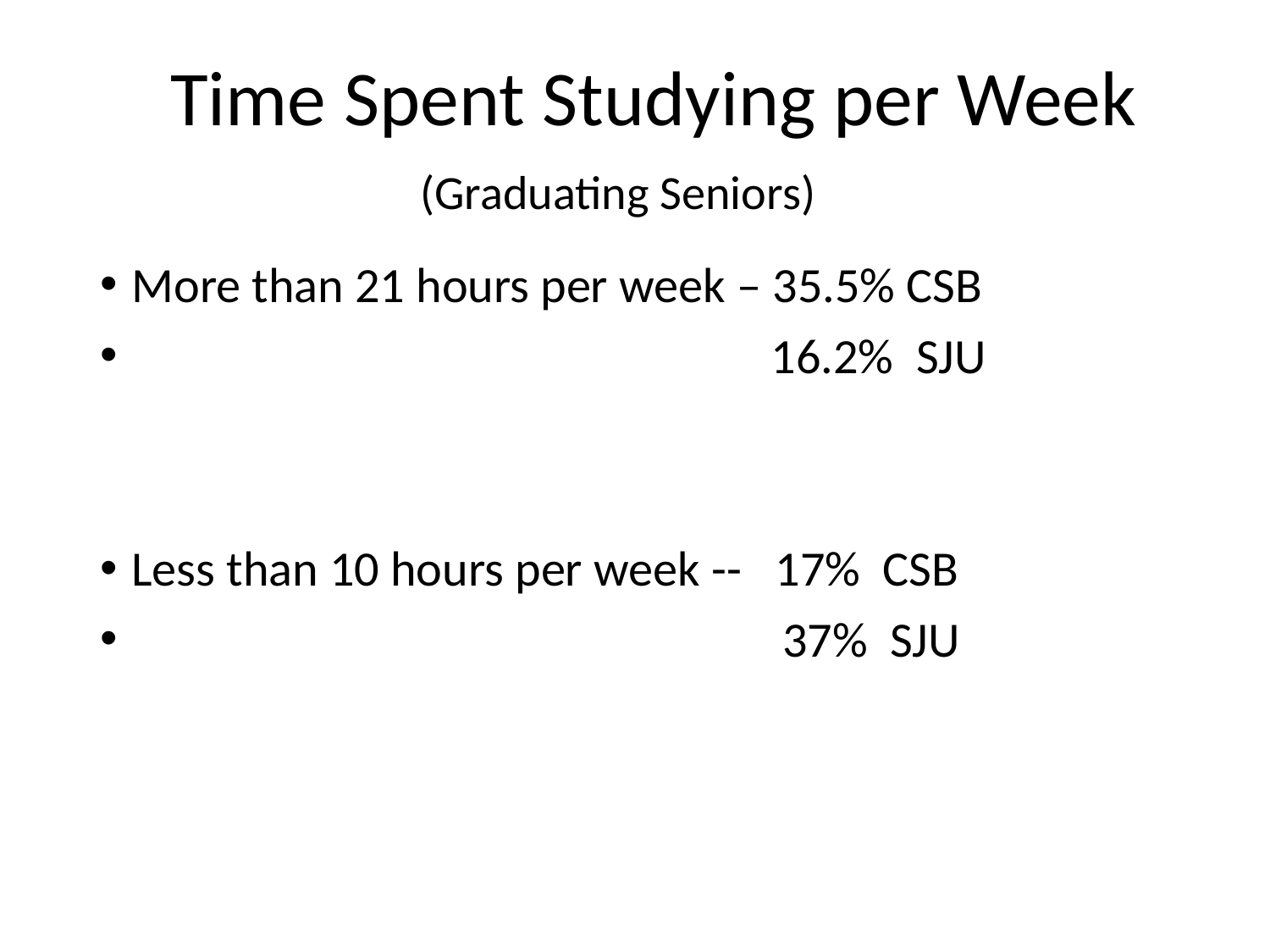

# Time Spent Studying per Week (Graduating Seniors)
More than 21 hours per week – 35.5% CSB
                                                         16.2%  SJU

Less than 10 hours per week --   17%  CSB
                                                          37%  SJU